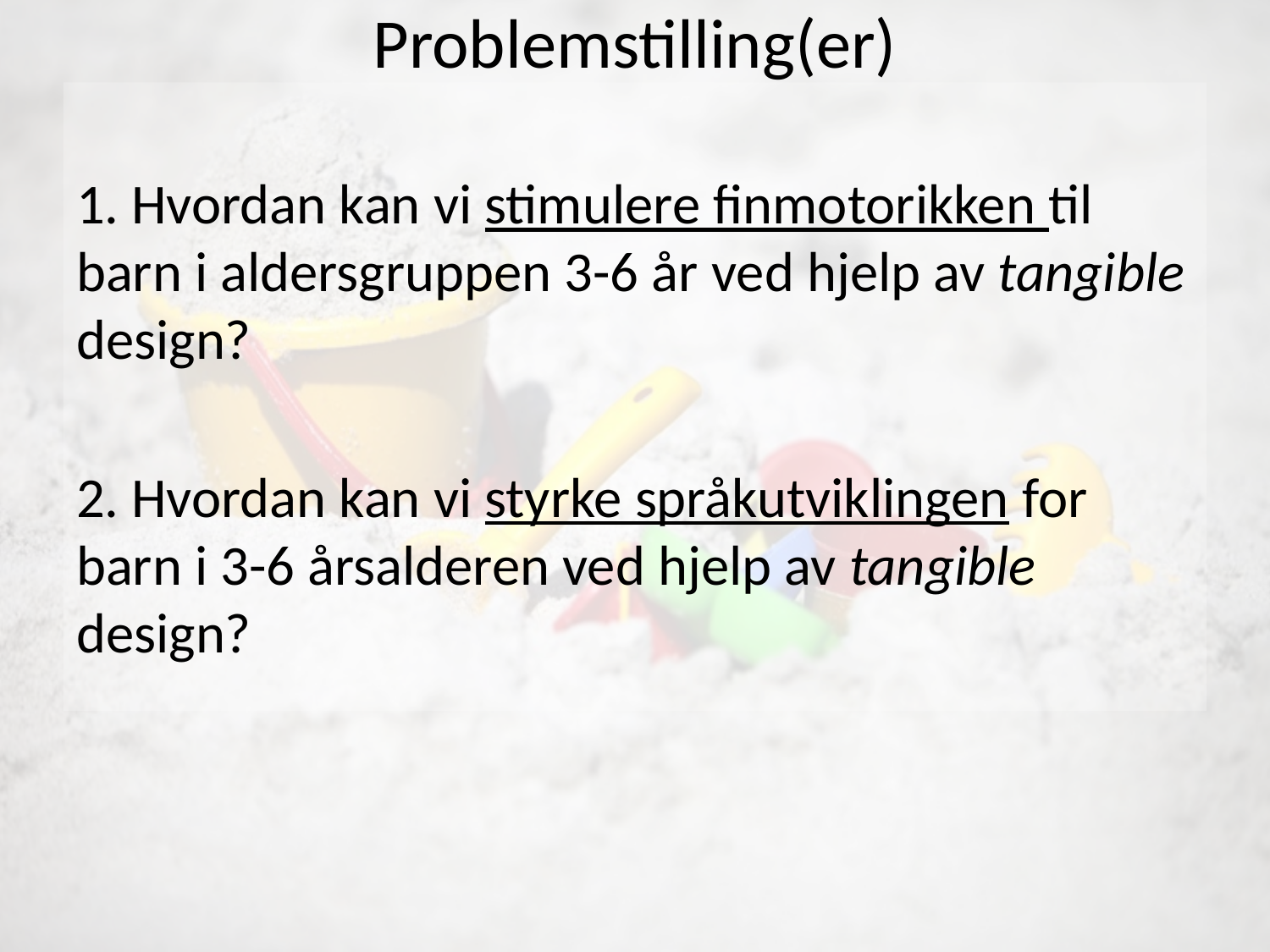

# Problemstilling(er)

1. Hvordan kan vi stimulere finmotorikken til barn i aldersgruppen 3-6 år ved hjelp av tangible design?

2. Hvordan kan vi styrke språkutviklingen for barn i 3-6 årsalderen ved hjelp av tangible design?